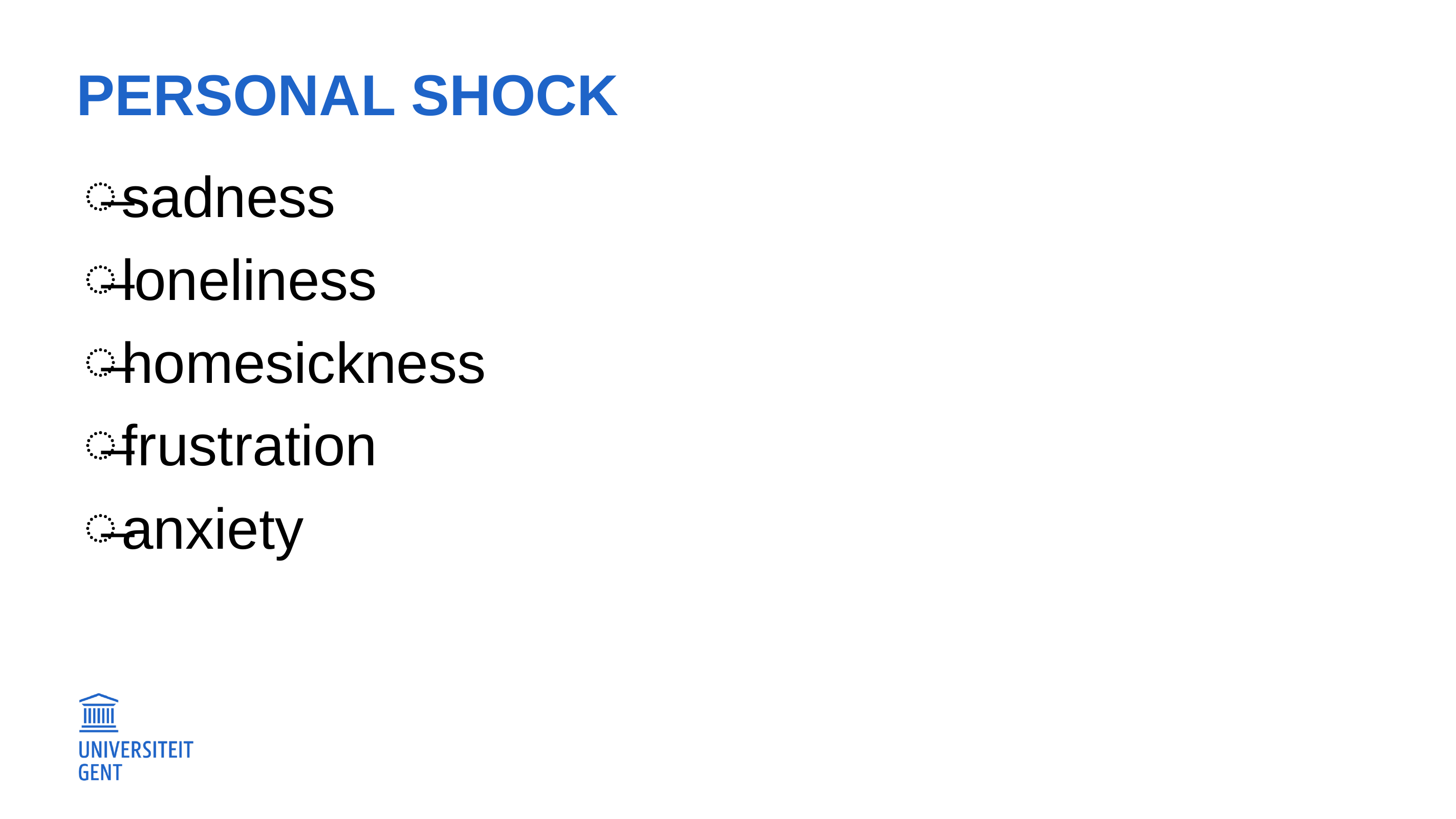

# Personal shock
sadness
loneliness
homesickness
frustration
anxiety